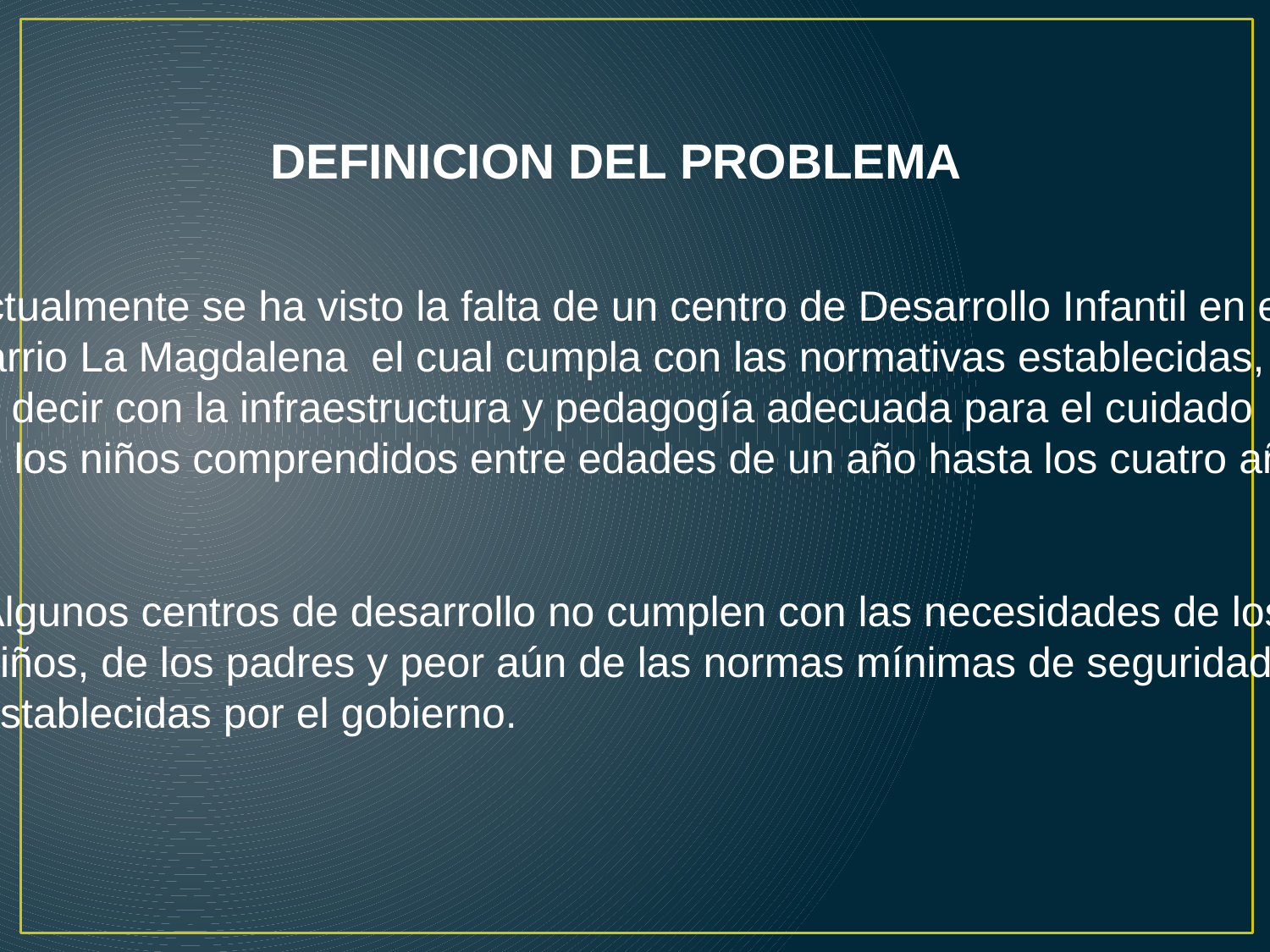

DEFINICION DEL PROBLEMA
   Actualmente se ha visto la falta de un centro de Desarrollo Infantil en el
   Barrio La Magdalena  el cual cumpla con las normativas establecidas,
   es decir con la infraestructura y pedagogía adecuada para el cuidado
   de los niños comprendidos entre edades de un año hasta los cuatro años
  Algunos centros de desarrollo no cumplen con las necesidades de los
  niños, de los padres y peor aún de las normas mínimas de seguridad
  establecidas por el gobierno.